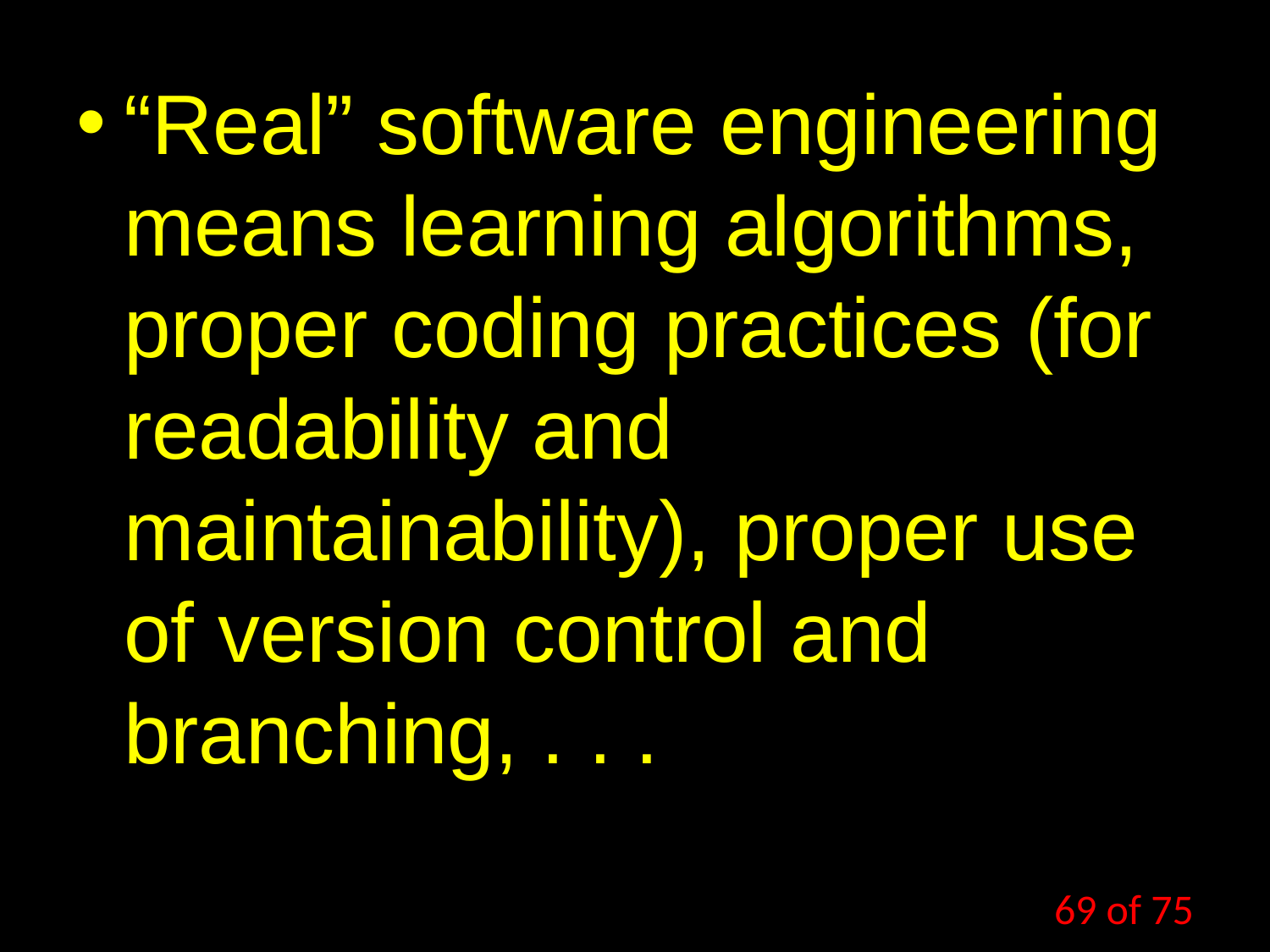

“Real” software engineering means learning algorithms, proper coding practices (for readability and maintainability), proper use of version control and branching, . . .
69 of 75